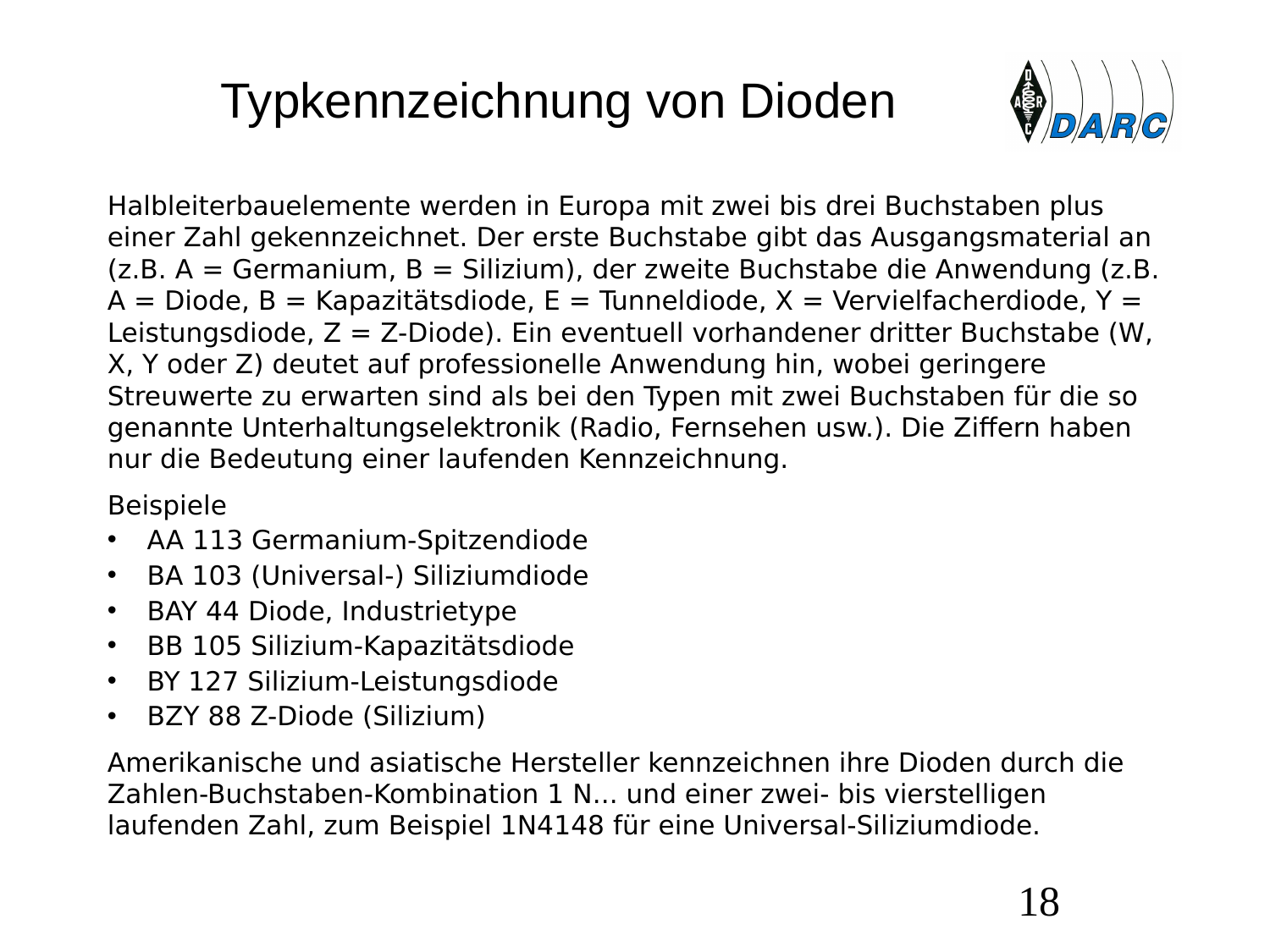

# Typkennzeichnung von Dioden
Halbleiterbauelemente werden in Europa mit zwei bis drei Buchstaben plus einer Zahl gekennzeichnet. Der erste Buchstabe gibt das Ausgangsmaterial an (z.B. A = Germanium, B = Silizium), der zweite Buchstabe die Anwendung (z.B. A = Diode, B = Kapazitätsdiode, E = Tunneldiode, X = Vervielfacherdiode, Y = Leistungsdiode, Z = Z-Diode). Ein eventuell vorhandener dritter Buchstabe (W, X, Y oder Z) deutet auf professionelle Anwendung hin, wobei geringere Streuwerte zu erwarten sind als bei den Typen mit zwei Buchstaben für die so genannte Unterhaltungselektronik (Radio, Fernsehen usw.). Die Ziffern haben nur die Bedeutung einer laufenden Kennzeichnung.
Beispiele
AA 113 Germanium-Spitzendiode
BA 103 (Universal-) Siliziumdiode
BAY 44 Diode, Industrietype
BB 105 Silizium-Kapazitätsdiode
BY 127 Silizium-Leistungsdiode
BZY 88 Z-Diode (Silizium)
Amerikanische und asiatische Hersteller kennzeichnen ihre Dioden durch die Zahlen-Buchstaben-Kombination 1 N... und einer zwei- bis vierstelligen laufenden Zahl, zum Beispiel 1N4148 für eine Universal-Siliziumdiode.
18